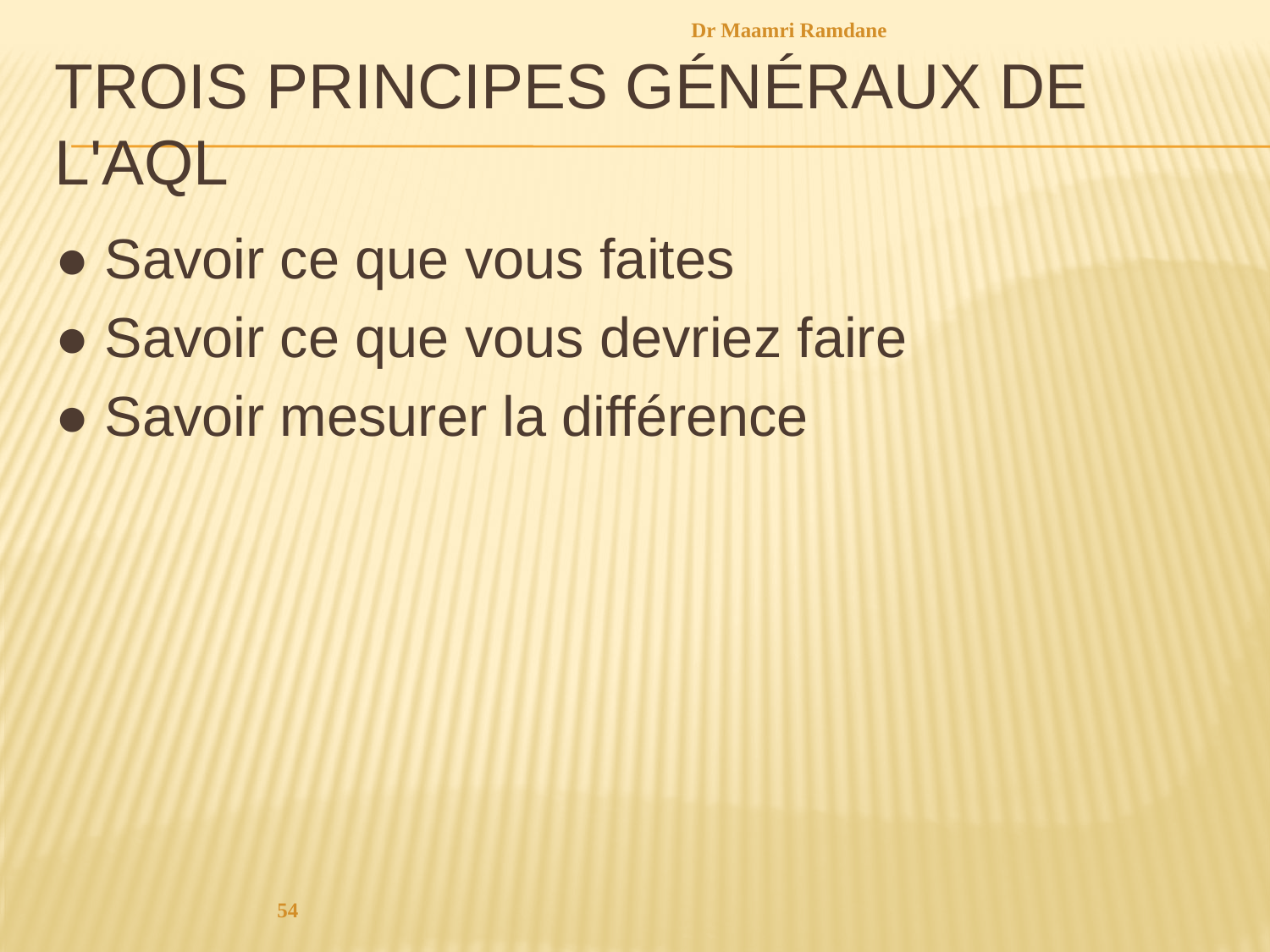

Dr Maamri Ramdane
# Trois principes généraux de l'AQL
● Savoir ce que vous faites
● Savoir ce que vous devriez faire
● Savoir mesurer la différence
54